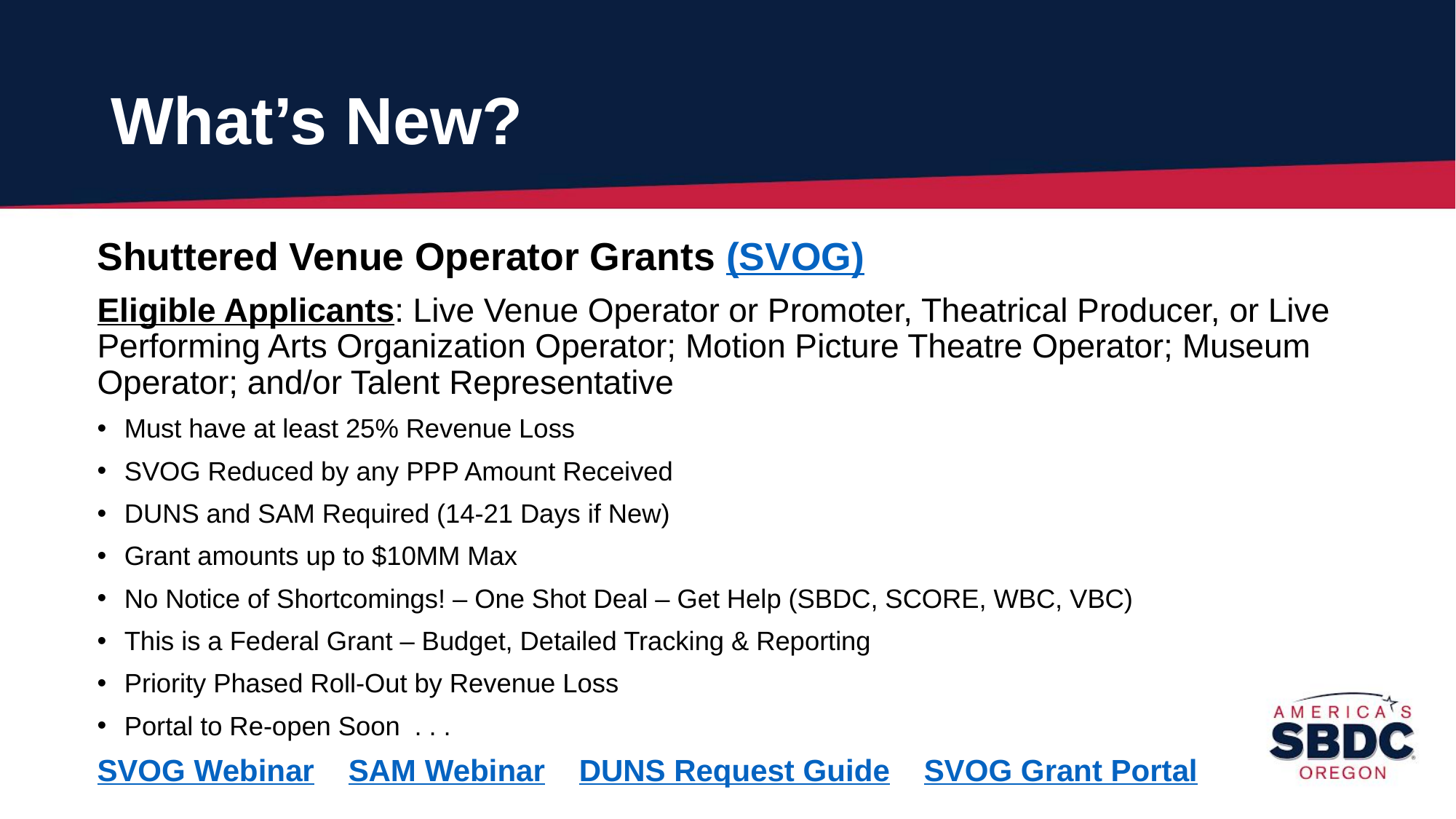

# What’s New?
Shuttered Venue Operator Grants (SVOG)
Eligible Applicants: Live Venue Operator or Promoter, Theatrical Producer, or Live Performing Arts Organization Operator; Motion Picture Theatre Operator; Museum Operator; and/or Talent Representative
Must have at least 25% Revenue Loss
SVOG Reduced by any PPP Amount Received
DUNS and SAM Required (14-21 Days if New)
Grant amounts up to $10MM Max
No Notice of Shortcomings! – One Shot Deal – Get Help (SBDC, SCORE, WBC, VBC)
This is a Federal Grant – Budget, Detailed Tracking & Reporting
Priority Phased Roll-Out by Revenue Loss
Portal to Re-open Soon  . . .
SVOG Webinar    SAM Webinar    DUNS Request Guide    SVOG Grant Portal